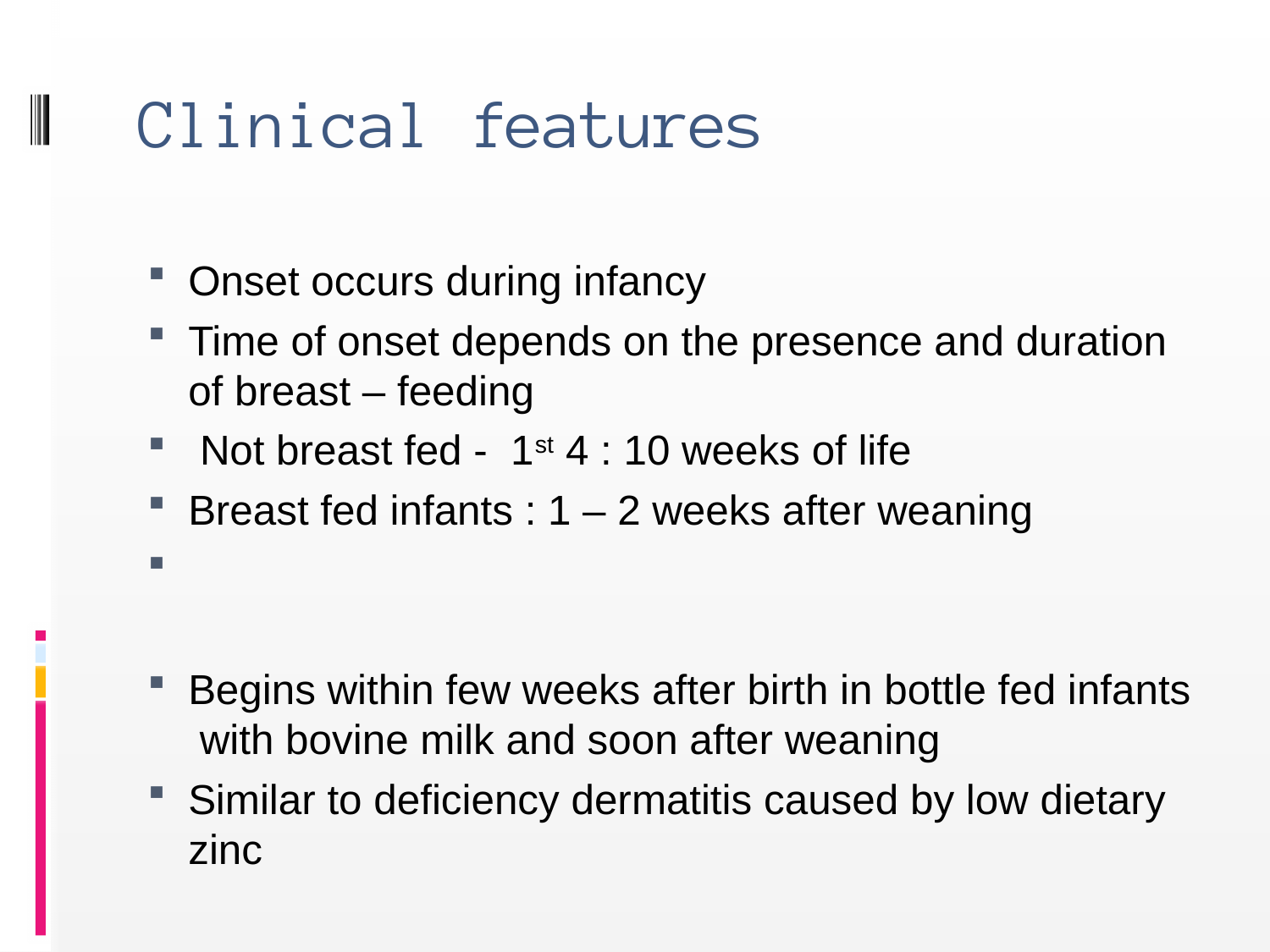

# Clinical features
Onset occurs during infancy
Time of onset depends on the presence and duration of breast – feeding
 Not breast fed -  1st 4 : 10 weeks of life
Breast fed infants : 1 – 2 weeks after weaning

Begins within few weeks after birth in bottle fed infants  with bovine milk and soon after weaning
Similar to deficiency dermatitis caused by low dietary zinc